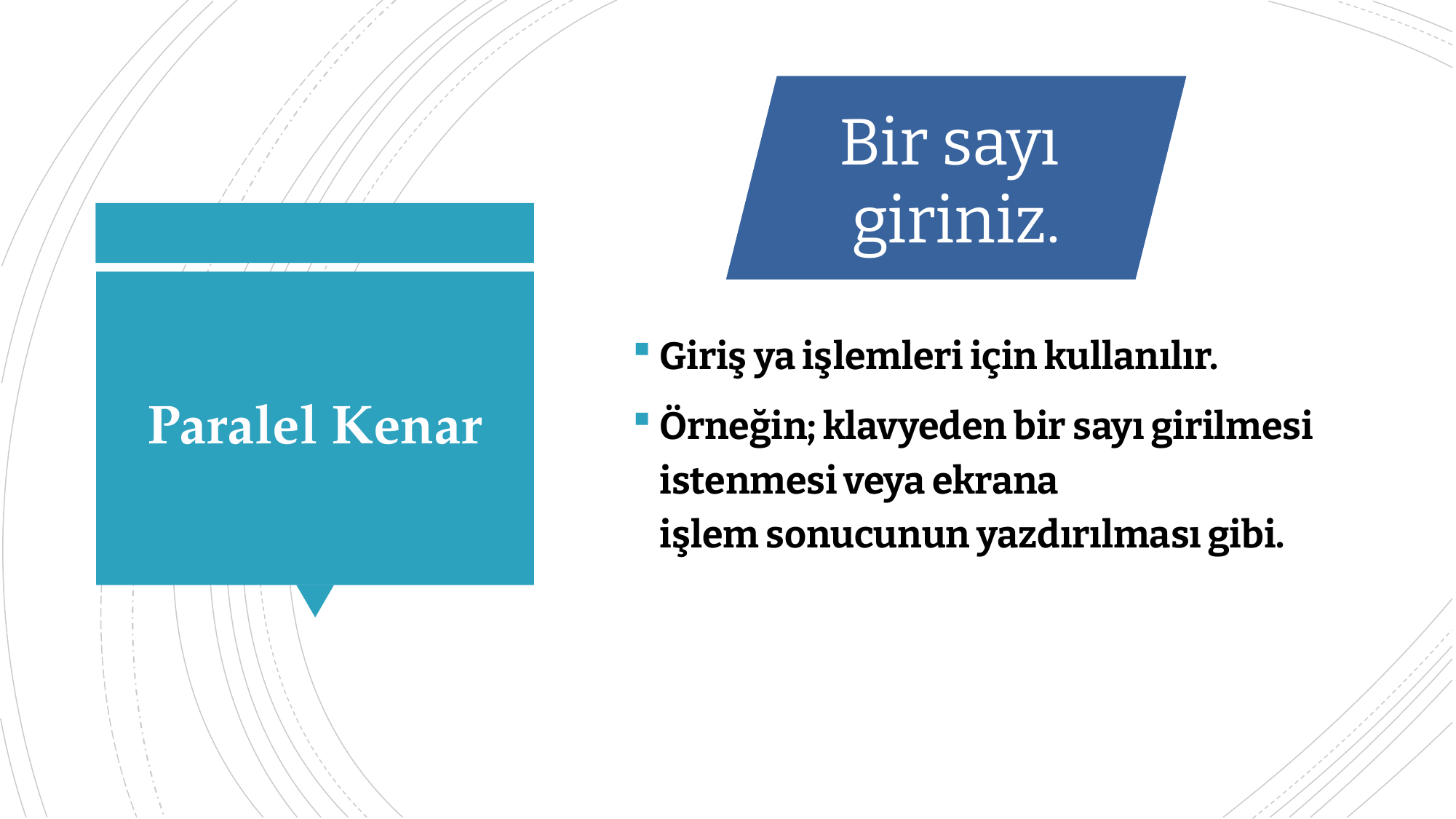

Bir sayı
giriniz.
Giriş ya işlemleri için kullanılır.
Örneğin; klavyeden bir sayı girilmesi istenmesi veya ekrana
işlem sonucunun yazdırılması gibi.

# Paralel Kenar